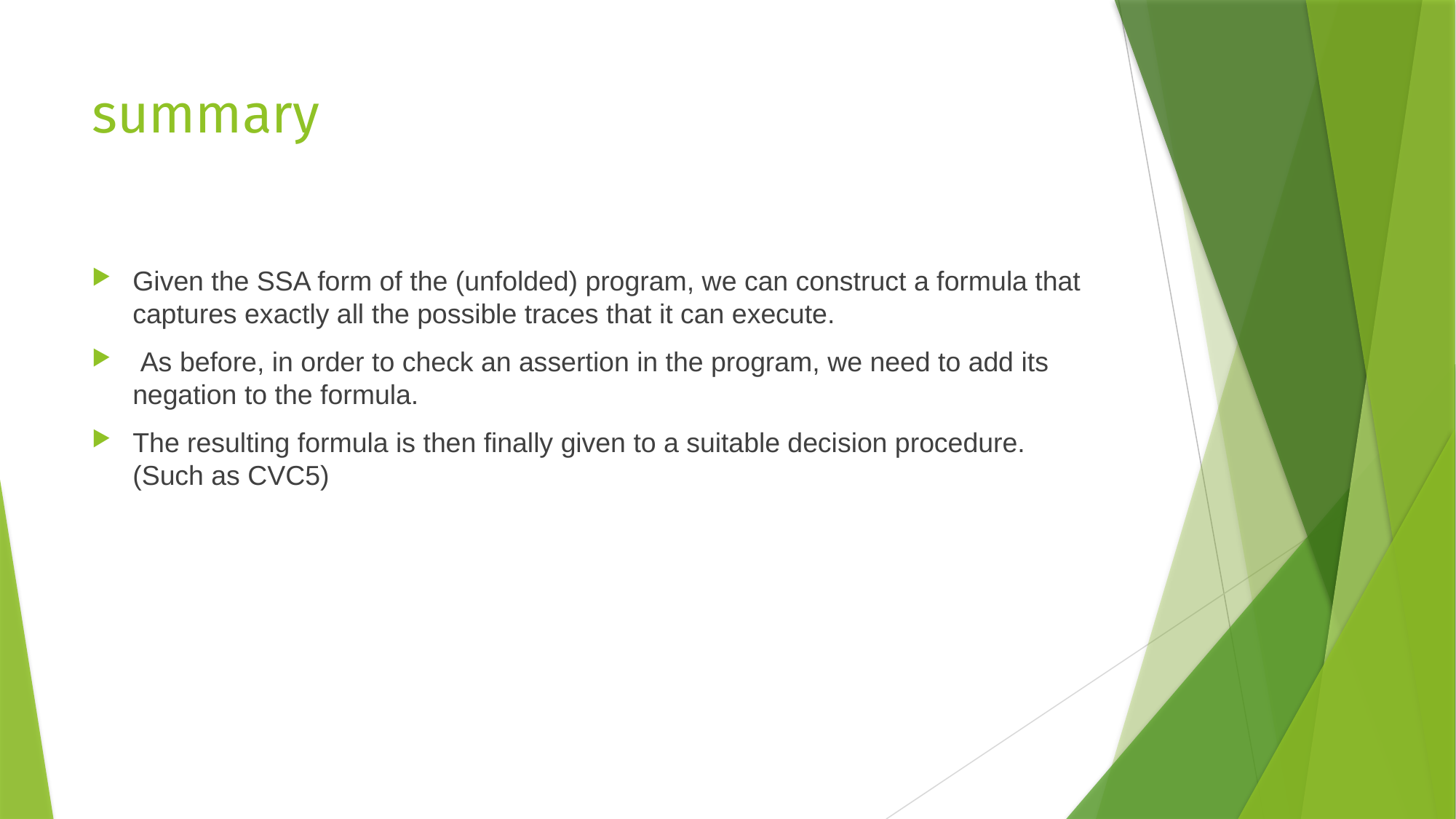

# summary
Given the SSA form of the (unfolded) program, we can construct a formula that captures exactly all the possible traces that it can execute.
 As before, in order to check an assertion in the program, we need to add its negation to the formula.
The resulting formula is then finally given to a suitable decision procedure. (Such as CVC5)